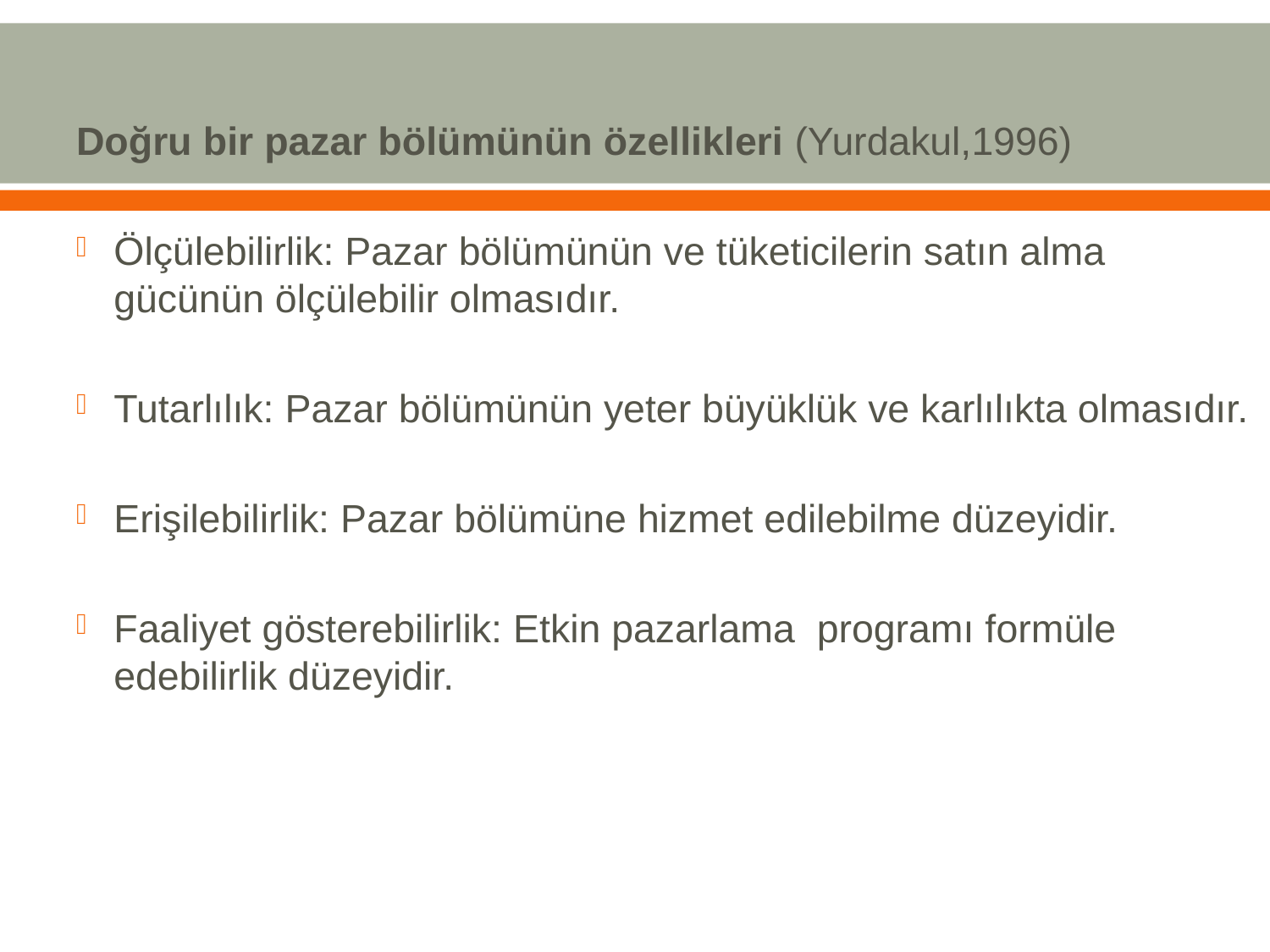

Doğru bir pazar bölümünün özellikleri (Yurdakul,1996)

Ölçülebilirlik: Pazar bölümünün ve tüketicilerin satın alma gücünün ölçülebilir olmasıdır.

Tutarlılık: Pazar bölümünün yeter büyüklük ve karlılıkta olmasıdır.

Erişilebilirlik: Pazar bölümüne hizmet edilebilme düzeyidir.

Faaliyet gösterebilirlik: Etkin pazarlama  programı formüle edebilirlik düzeyidir.